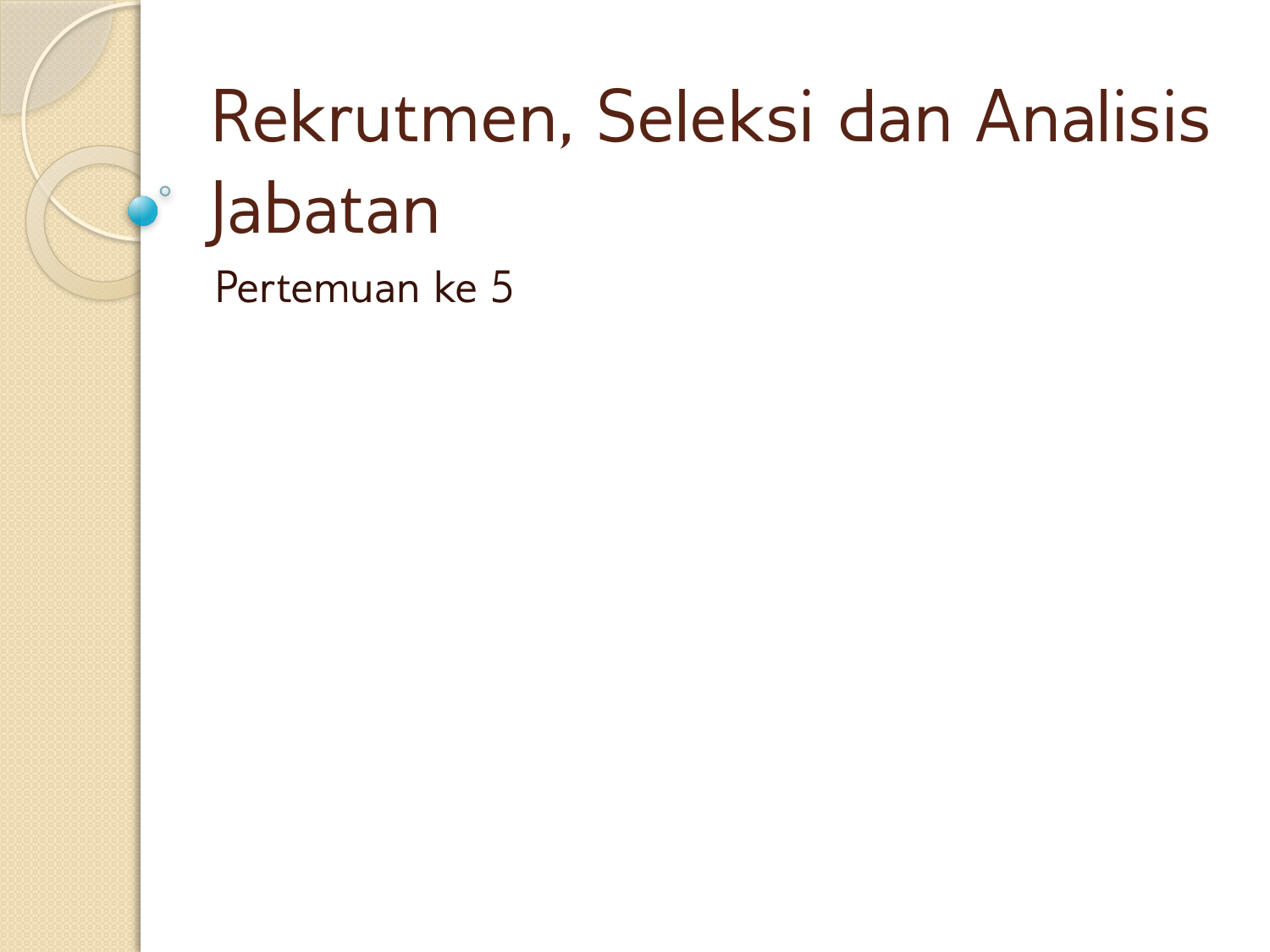

# Rekrutmen, Seleksi dan Analisis Jabatan
Pertemuan ke 5